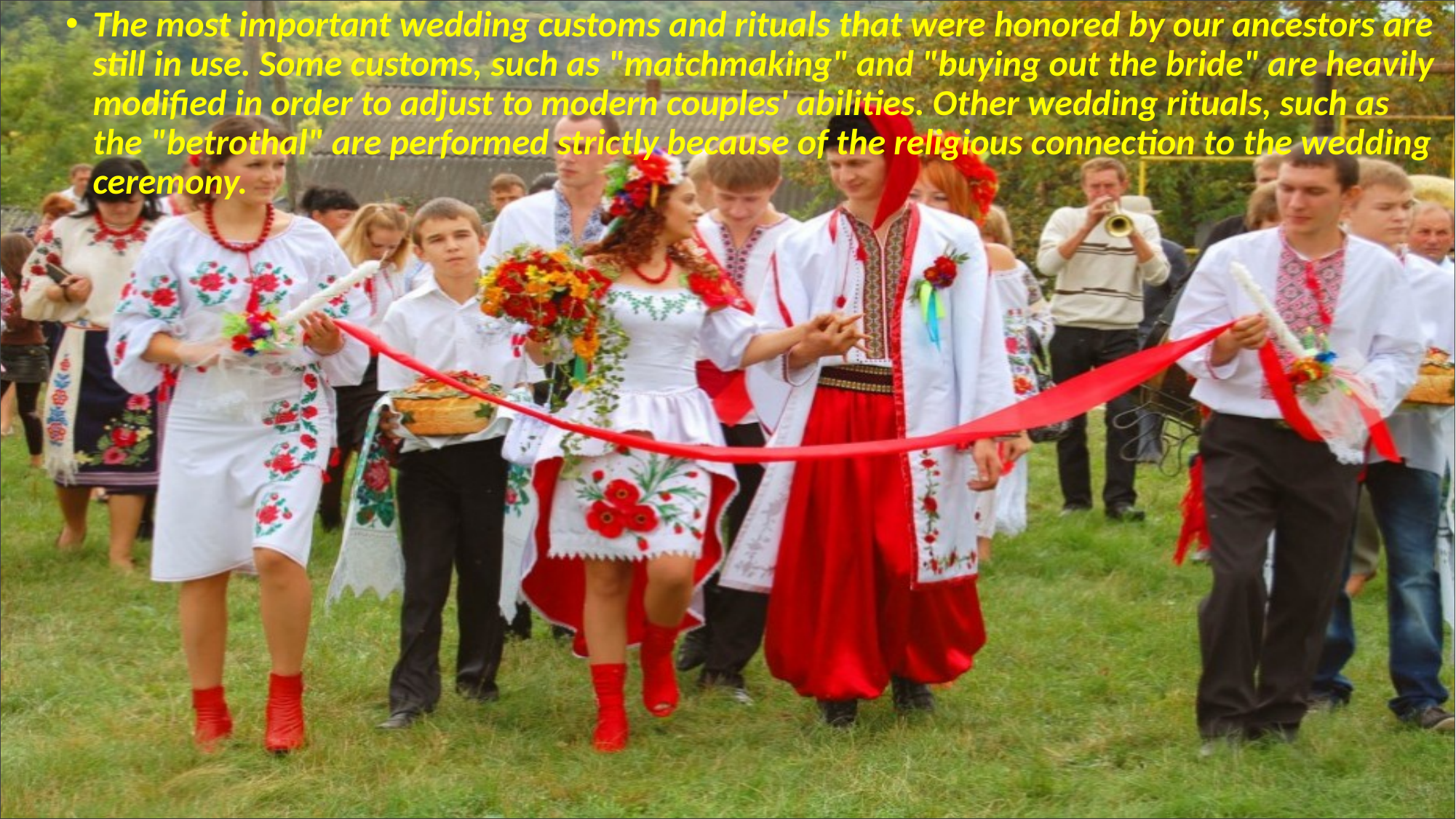

The most important wedding customs and rituals that were honored by our ancestors are still in use. Some customs, such as "matchmaking" and "buying out the bride" are heavily modified in order to adjust to modern couples' abilities. Other wedding rituals, such as the "betrothal" are performed strictly because of the religious connection to the wedding ceremony.

#